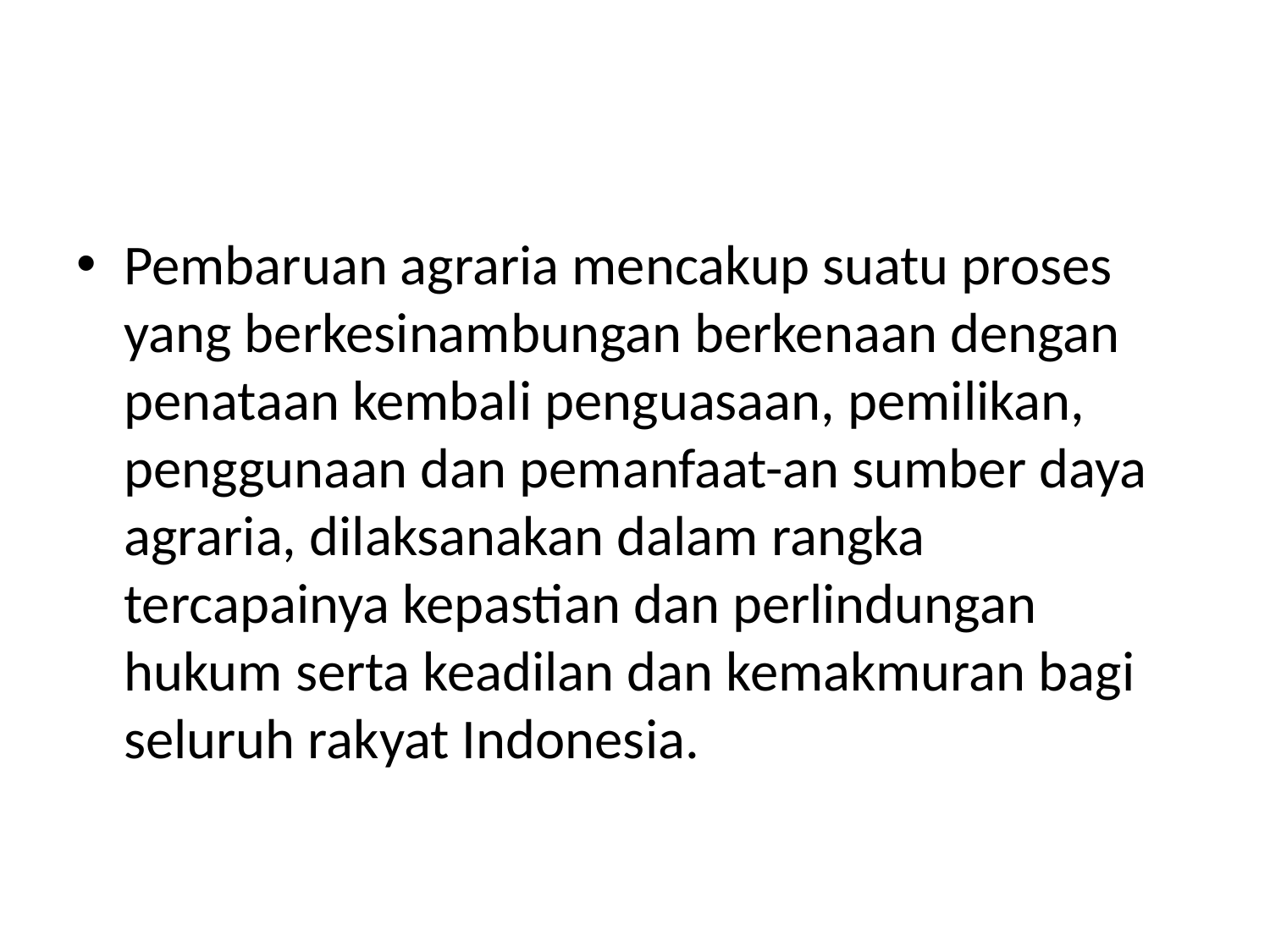

#
Pembaruan agraria mencakup suatu proses yang berkesinambungan berkenaan dengan penataan kembali penguasaan, pemilikan, penggunaan dan pemanfaat-an sumber daya agraria, dilaksanakan dalam rangka tercapainya kepastian dan perlindungan hukum serta keadilan dan kemakmuran bagi seluruh rakyat Indonesia.